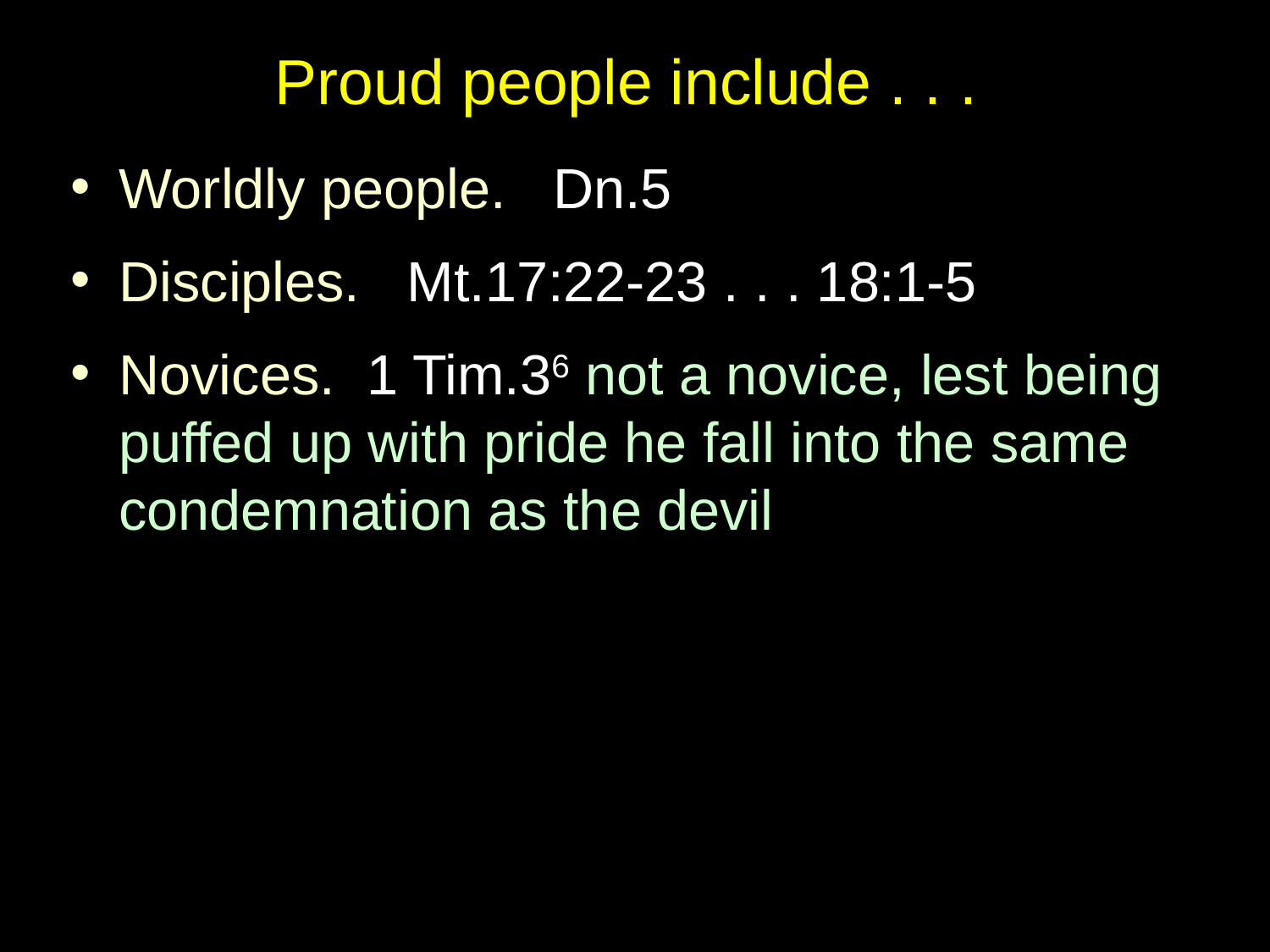

# Proud people include . . .
Worldly people.   Dn.5
Disciples.   Mt.17:22-23 . . . 18:1-5
Novices.  1 Tim.36 not a novice, lest being puffed up with pride he fall into the same condemnation as the devil